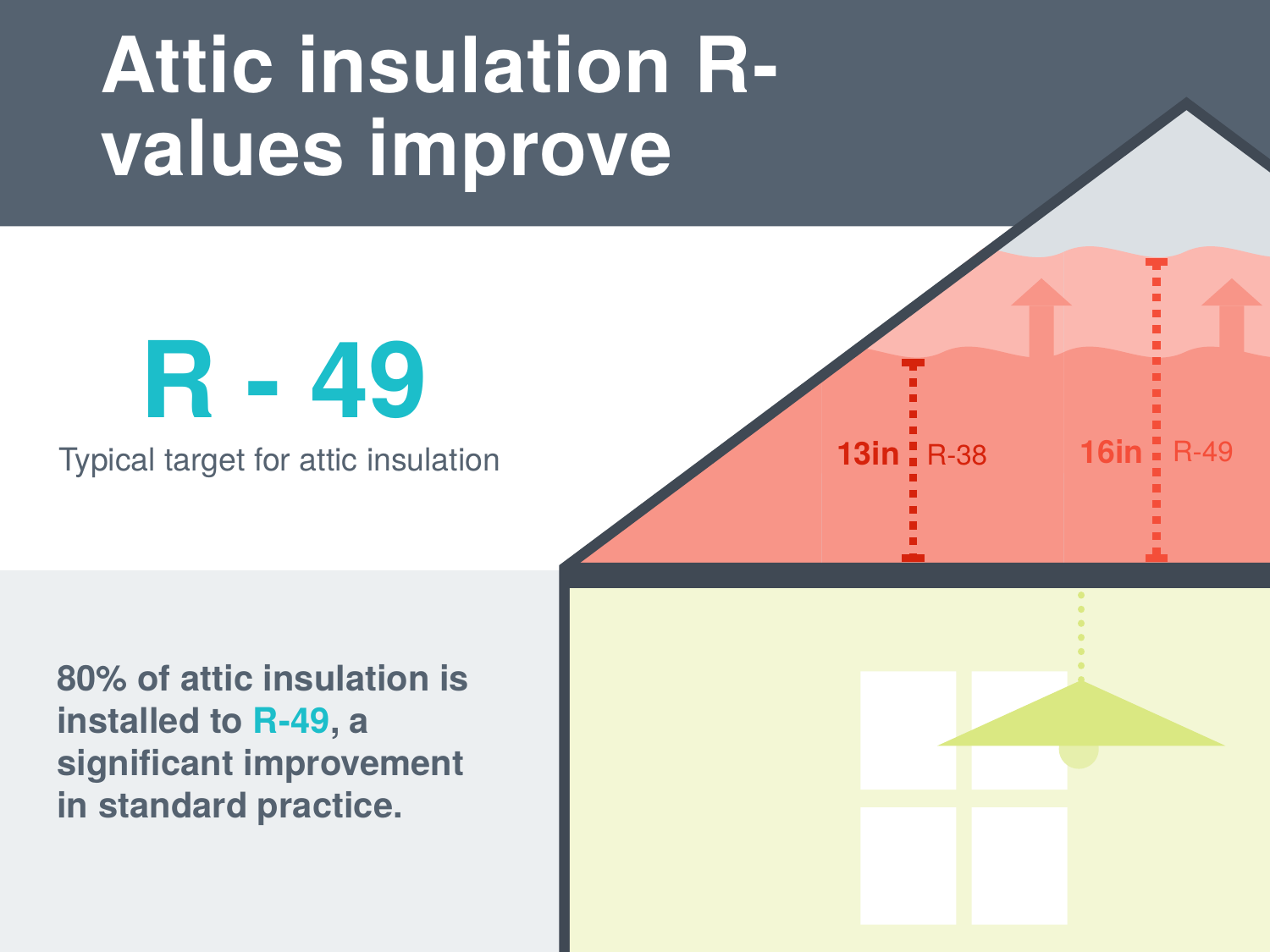

# Attic insulation R-values improve

16in
R-49

R - 49
Typical target for attic insulation
13in
R-38

80% of attic insulation is installed to R-49, a significant improvement in standard practice.

18